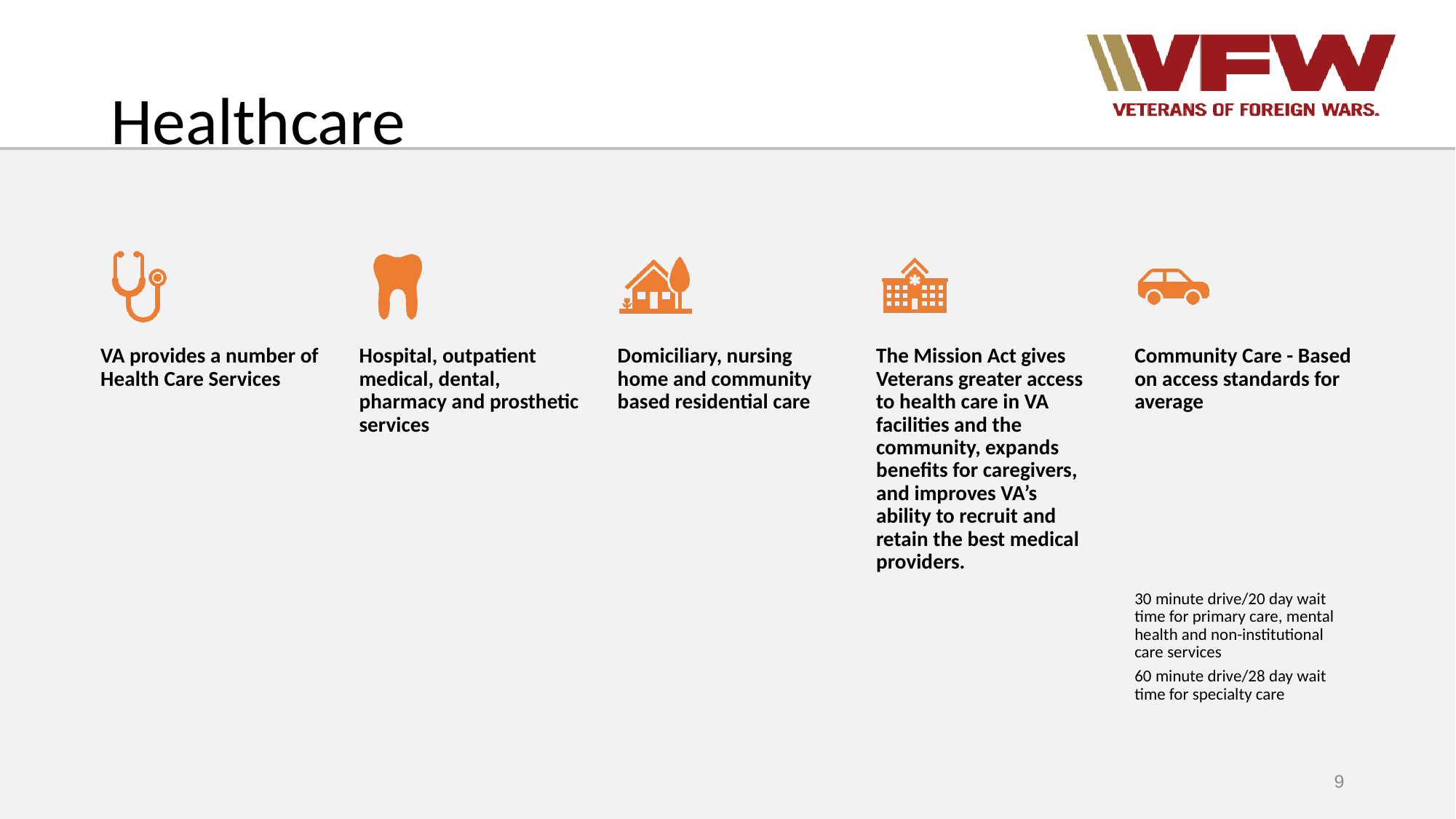

Healthcare
VA provides a number of Health Care Services
Hospital, outpatient medical, dental, pharmacy and prosthetic services
Domiciliary, nursing home and community based residential care
The Mission Act gives Veterans greater access to health care in VA facilities and the community, expands benefits for caregivers, and improves VA’s ability to recruit and retain the best medical providers.
Community Care - Based on access standards for average
30 minute drive/20 day wait time for primary care, mental health and non-institutional care services
60 minute drive/28 day wait time for specialty care
9